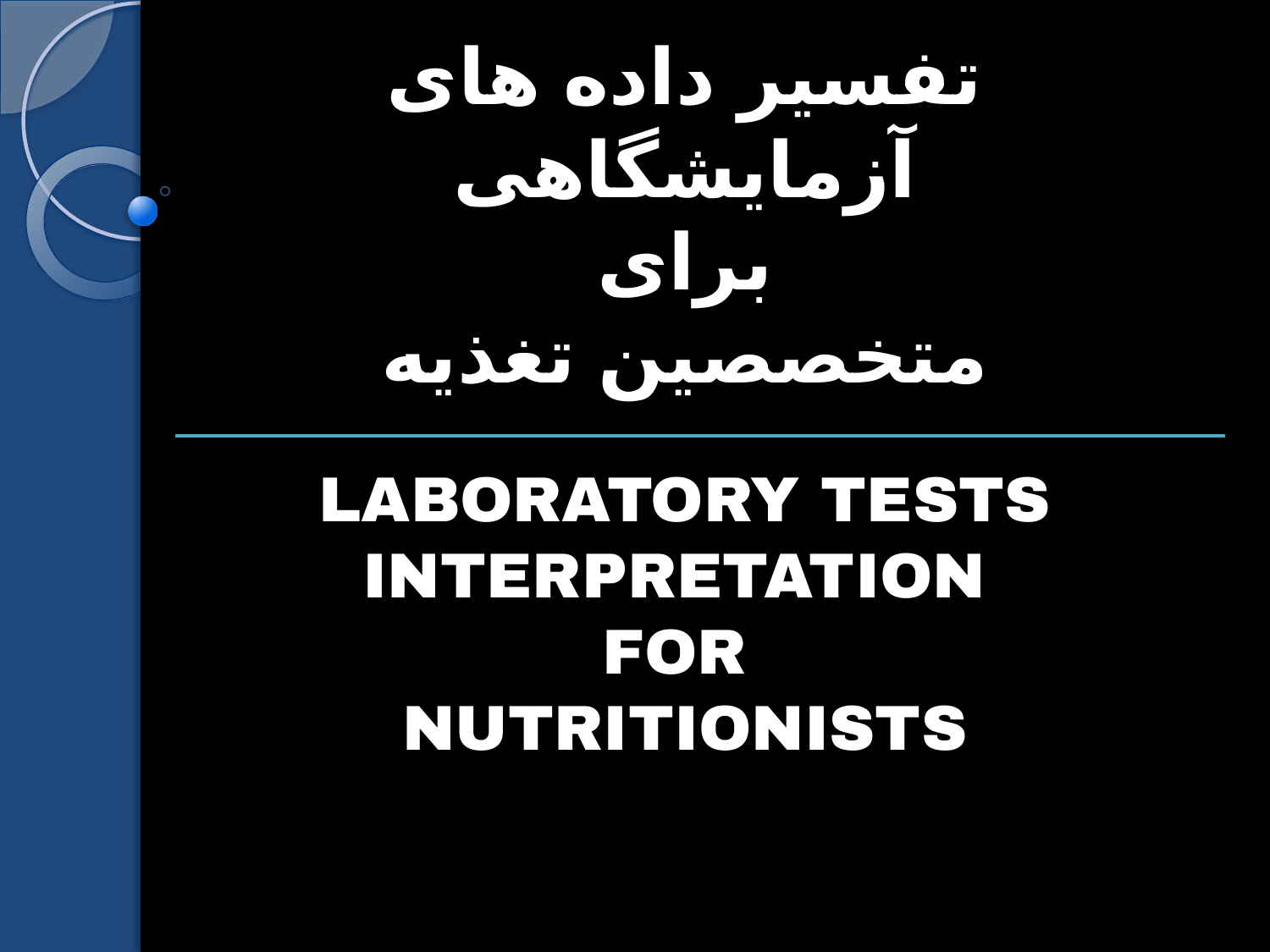

# تفسیر داده های آزمایشگاهی برای متخصصین تغذیه LABORATORY TESTS INTERPRETATION FOR NUTRITIONISTS